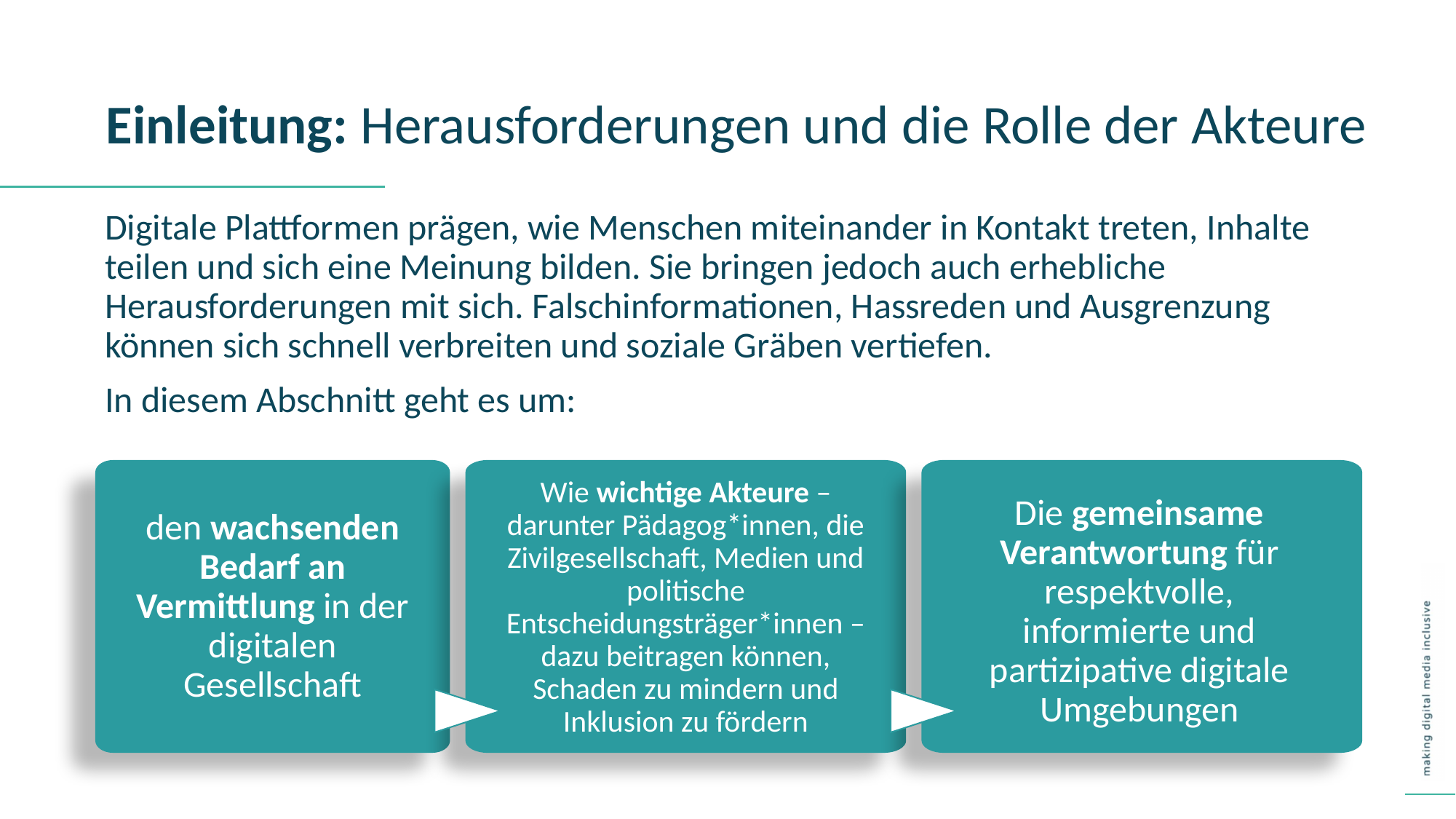

Einleitung: Herausforderungen und die Rolle der Akteure
Digitale Plattformen prägen, wie Menschen miteinander in Kontakt treten, Inhalte teilen und sich eine Meinung bilden. Sie bringen jedoch auch erhebliche Herausforderungen mit sich. Falschinformationen, Hassreden und Ausgrenzung können sich schnell verbreiten und soziale Gräben vertiefen.
In diesem Abschnitt geht es um:

den wachsenden Bedarf an Vermittlung in der digitalen Gesellschaft
Wie wichtige Akteure – darunter Pädagog*innen, die Zivilgesellschaft, Medien und politische Entscheidungsträger*innen – dazu beitragen können, Schaden zu mindern und Inklusion zu fördern
Die gemeinsame Verantwortung für respektvolle, informierte und partizipative digitale Umgebungen